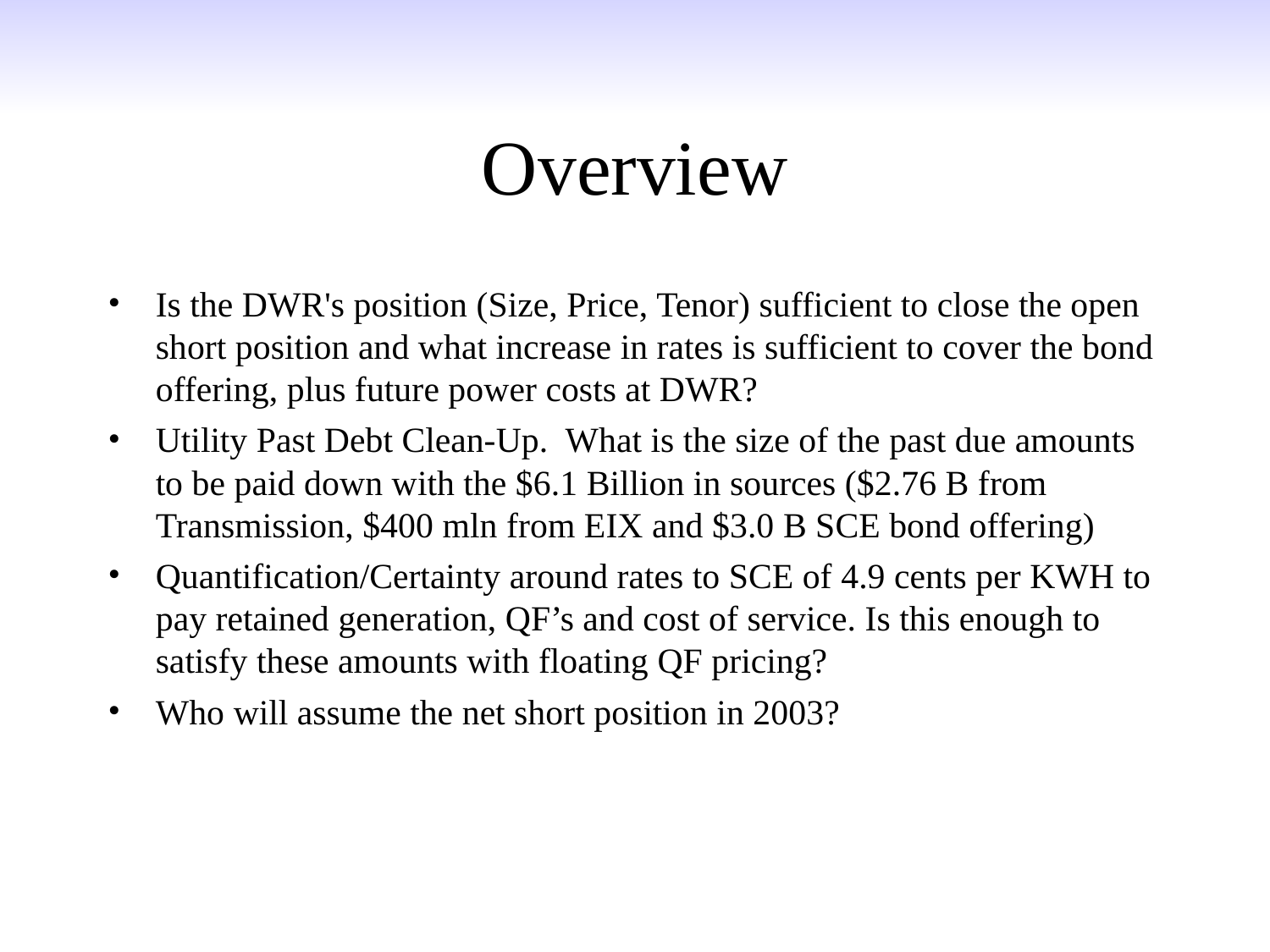

# Overview
Is the DWR's position (Size, Price, Tenor) sufficient to close the open short position and what increase in rates is sufficient to cover the bond offering, plus future power costs at DWR?
Utility Past Debt Clean-Up.  What is the size of the past due amounts to be paid down with the $6.1 Billion in sources ($2.76 B from Transmission, $400 mln from EIX and $3.0 B SCE bond offering)
Quantification/Certainty around rates to SCE of 4.9 cents per KWH to pay retained generation, QF’s and cost of service. Is this enough to satisfy these amounts with floating QF pricing?
Who will assume the net short position in 2003?